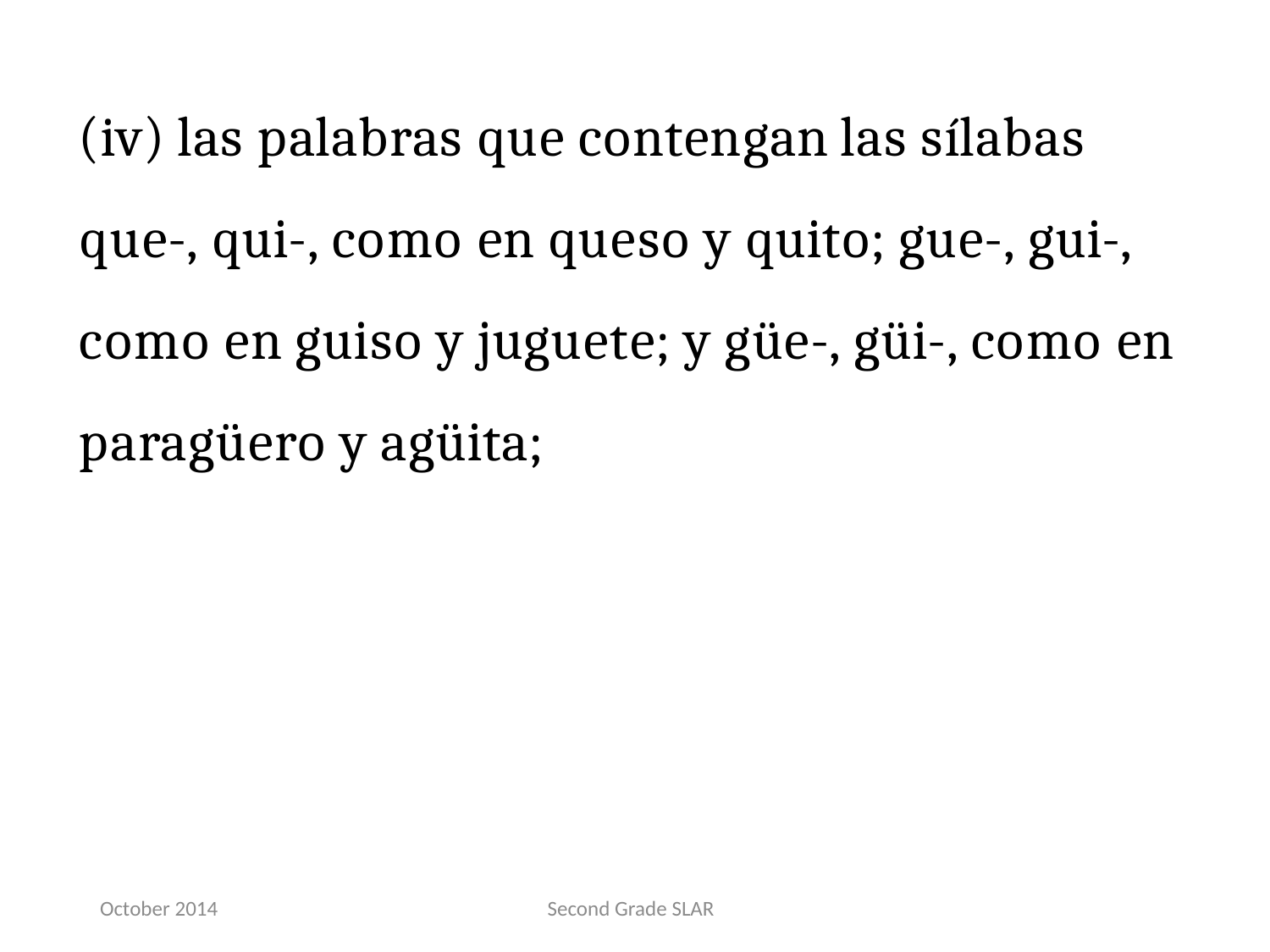

(iv) las palabras que contengan las sílabas que-, qui-, como en queso y quito; gue-, gui-, como en guiso y juguete; y güe-, güi-, como en paragüero y agüita;

October 2014
Second Grade SLAR